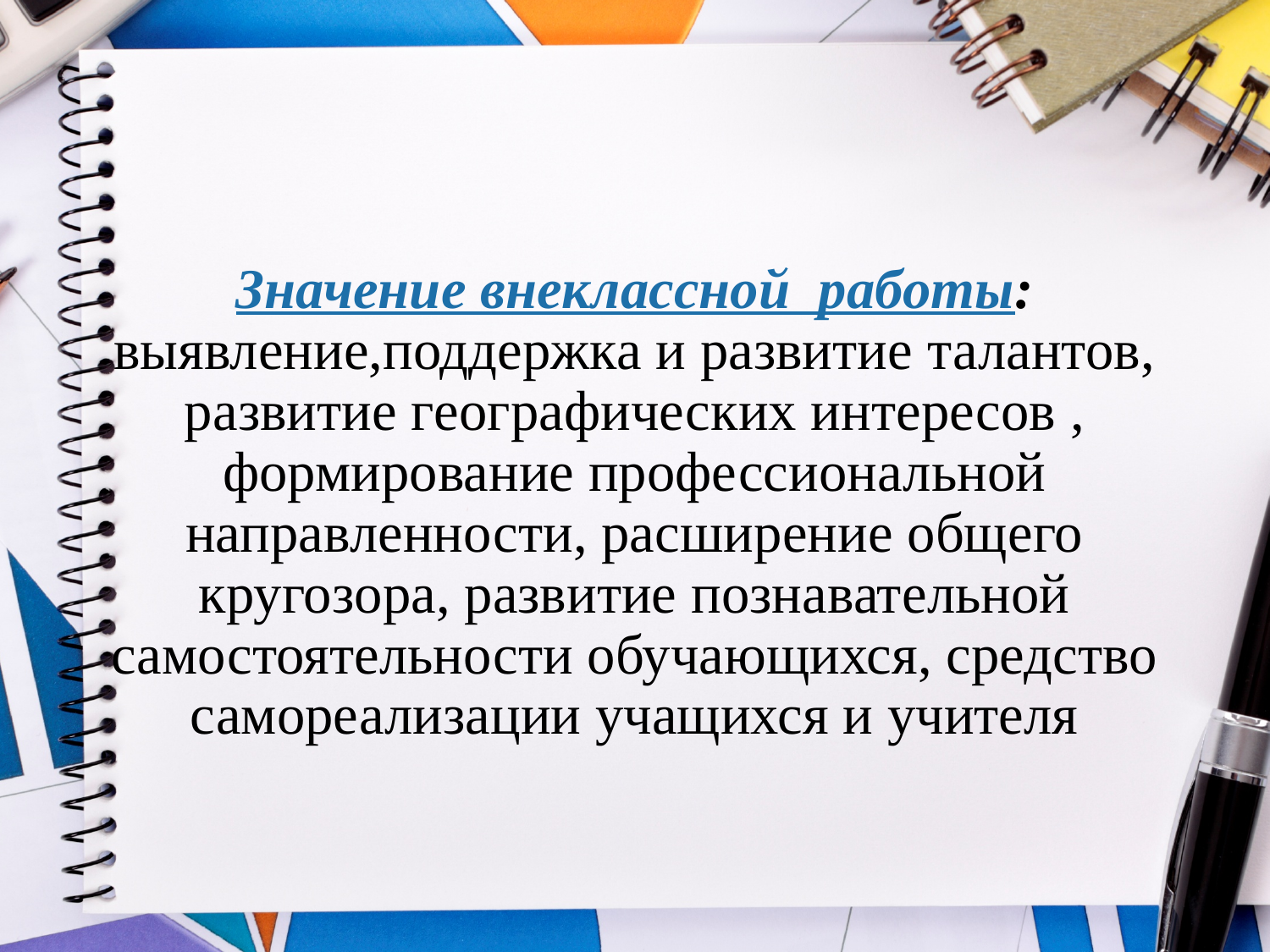

#
Значение внеклассной  работы: выявление,поддержка и развитие талантов, развитие географических интересов , формирование профессиональной направленности, расширение общего кругозора, развитие познавательной самостоятельности обучающихся, средство самореализации учащихся и учителя